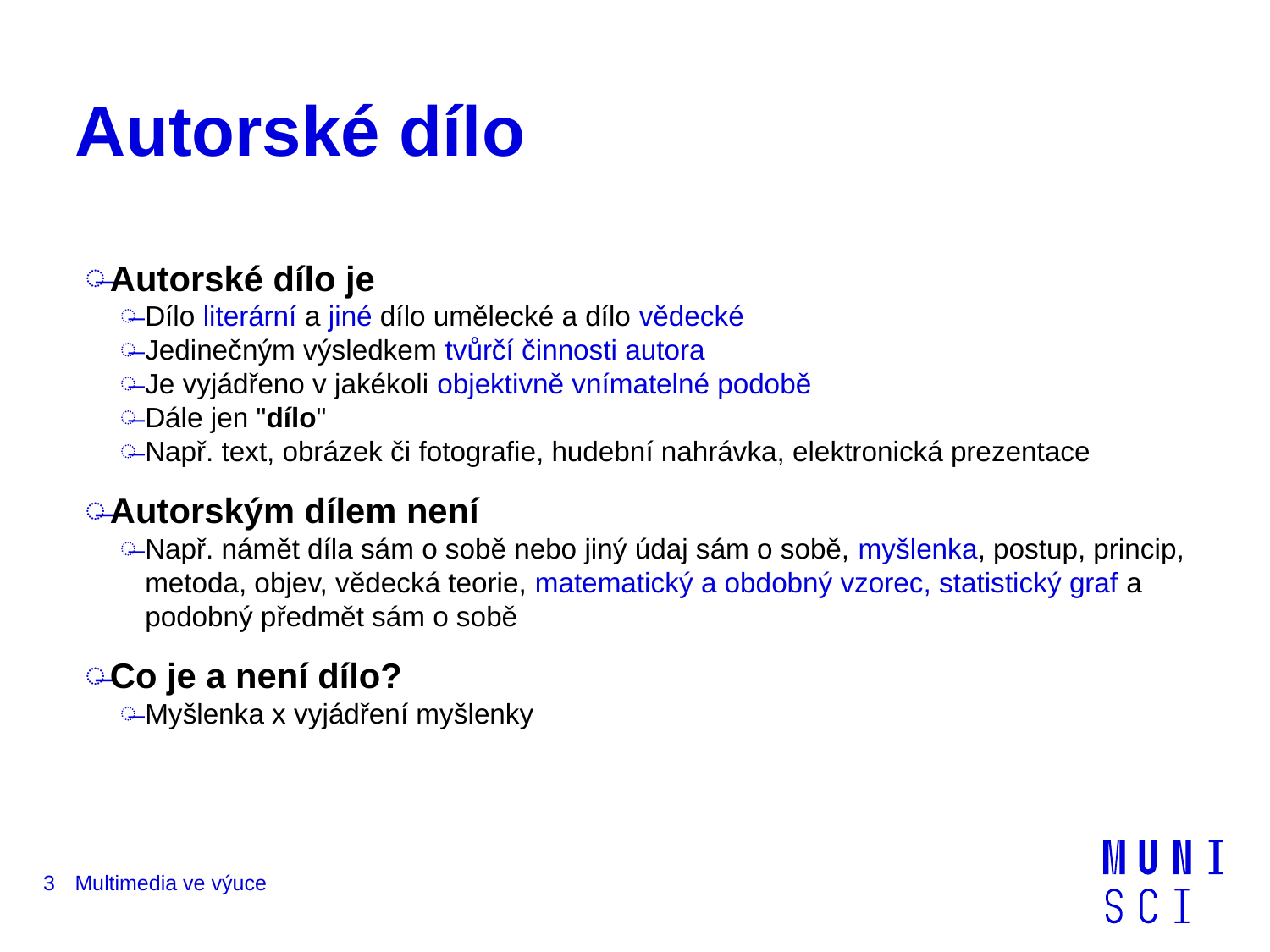

# Autorské dílo
Autorské dílo je
Dílo literární a jiné dílo umělecké a dílo vědecké
Jedinečným výsledkem tvůrčí činnosti autora
Je vyjádřeno v jakékoli objektivně vnímatelné podobě
Dále jen "dílo"
Např. text, obrázek či fotografie, hudební nahrávka, elektronická prezentace
Autorským dílem není
Např. námět díla sám o sobě nebo jiný údaj sám o sobě, myšlenka, postup, princip, metoda, objev, vědecká teorie, matematický a obdobný vzorec, statistický graf a podobný předmět sám o sobě
Co je a není dílo?
Myšlenka x vyjádření myšlenky

3
Multimedia ve výuce